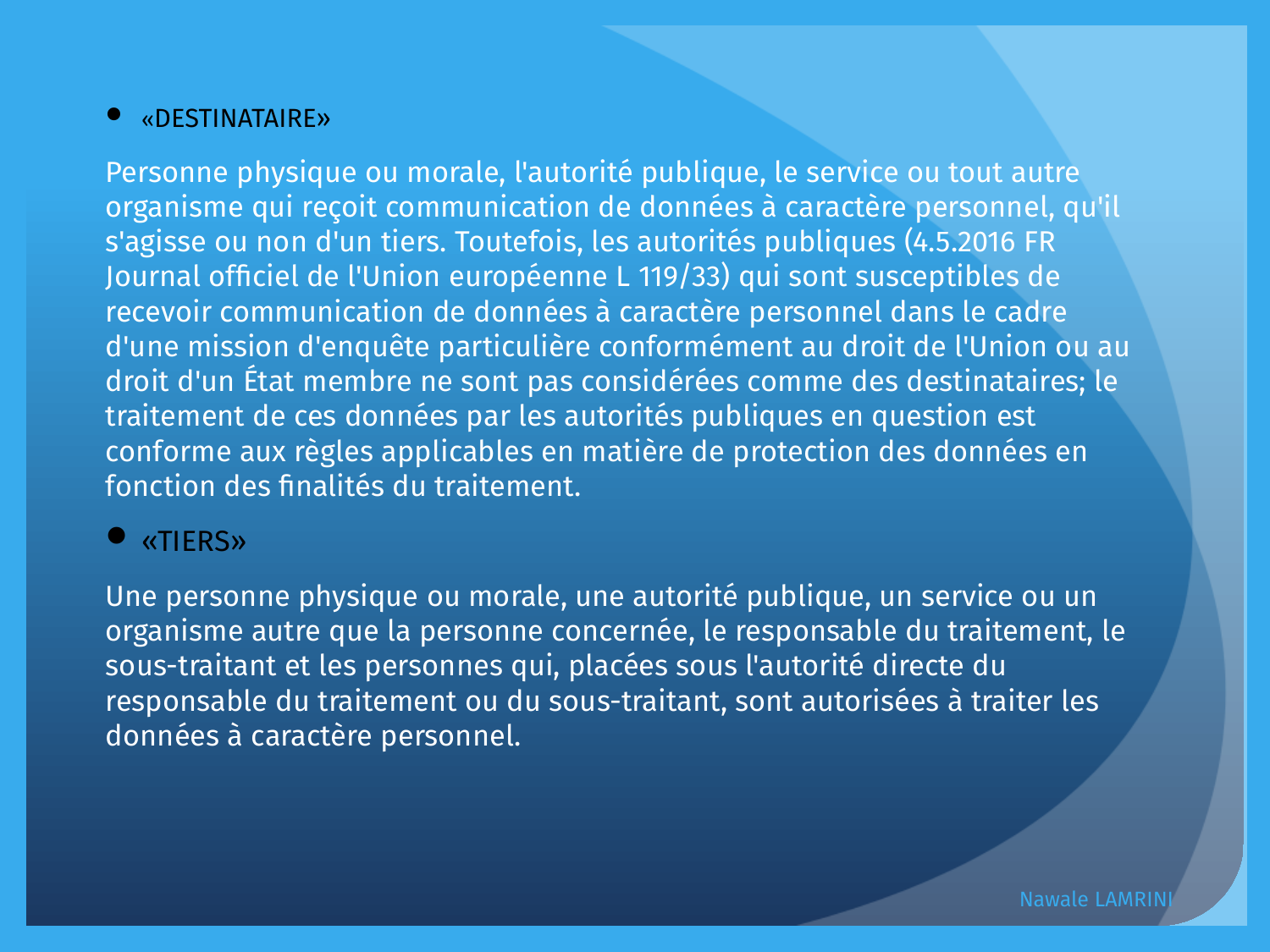

«DESTINATAIRE»
Personne physique ou morale, l'autorité publique, le service ou tout autre organisme qui reçoit communication de données à caractère personnel, qu'il s'agisse ou non d'un tiers. Toutefois, les autorités publiques (4.5.2016 FR Journal officiel de l'Union européenne L 119/33) qui sont susceptibles de recevoir communication de données à caractère personnel dans le cadre d'une mission d'enquête particulière conformément au droit de l'Union ou au droit d'un État membre ne sont pas considérées comme des destinataires; le traitement de ces données par les autorités publiques en question est conforme aux règles applicables en matière de protection des données en fonction des finalités du traitement.
«TIERS»
Une personne physique ou morale, une autorité publique, un service ou un organisme autre que la personne concernée, le responsable du traitement, le sous-traitant et les personnes qui, placées sous l'autorité directe du responsable du traitement ou du sous-traitant, sont autorisées à traiter les données à caractère personnel.

Nawale LAMRINI